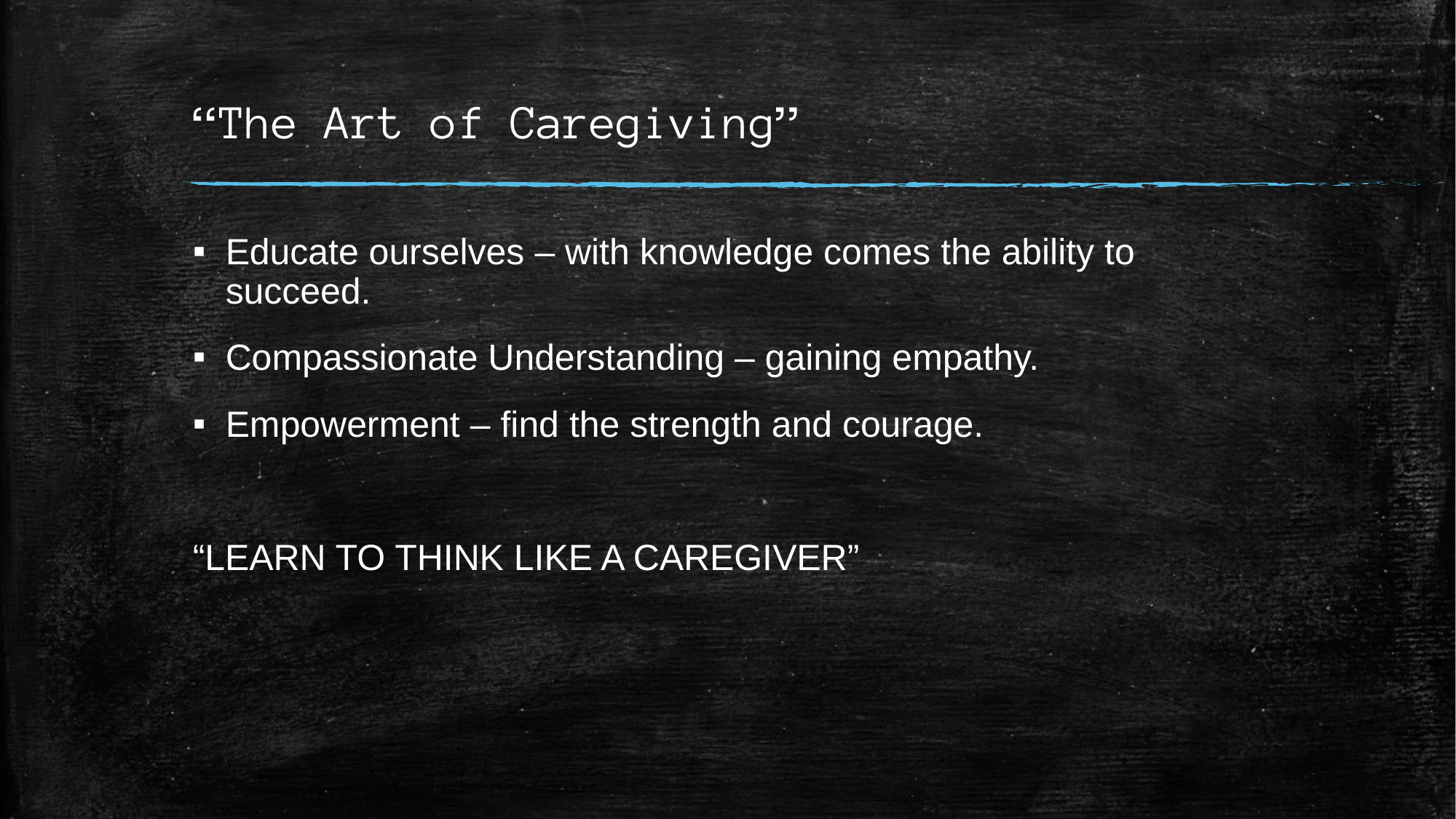

# “The Art of Caregiving”
Educate ourselves – with knowledge comes the ability to succeed.
Compassionate Understanding – gaining empathy.
Empowerment – find the strength and courage.

“LEARN TO THINK LIKE A CAREGIVER”